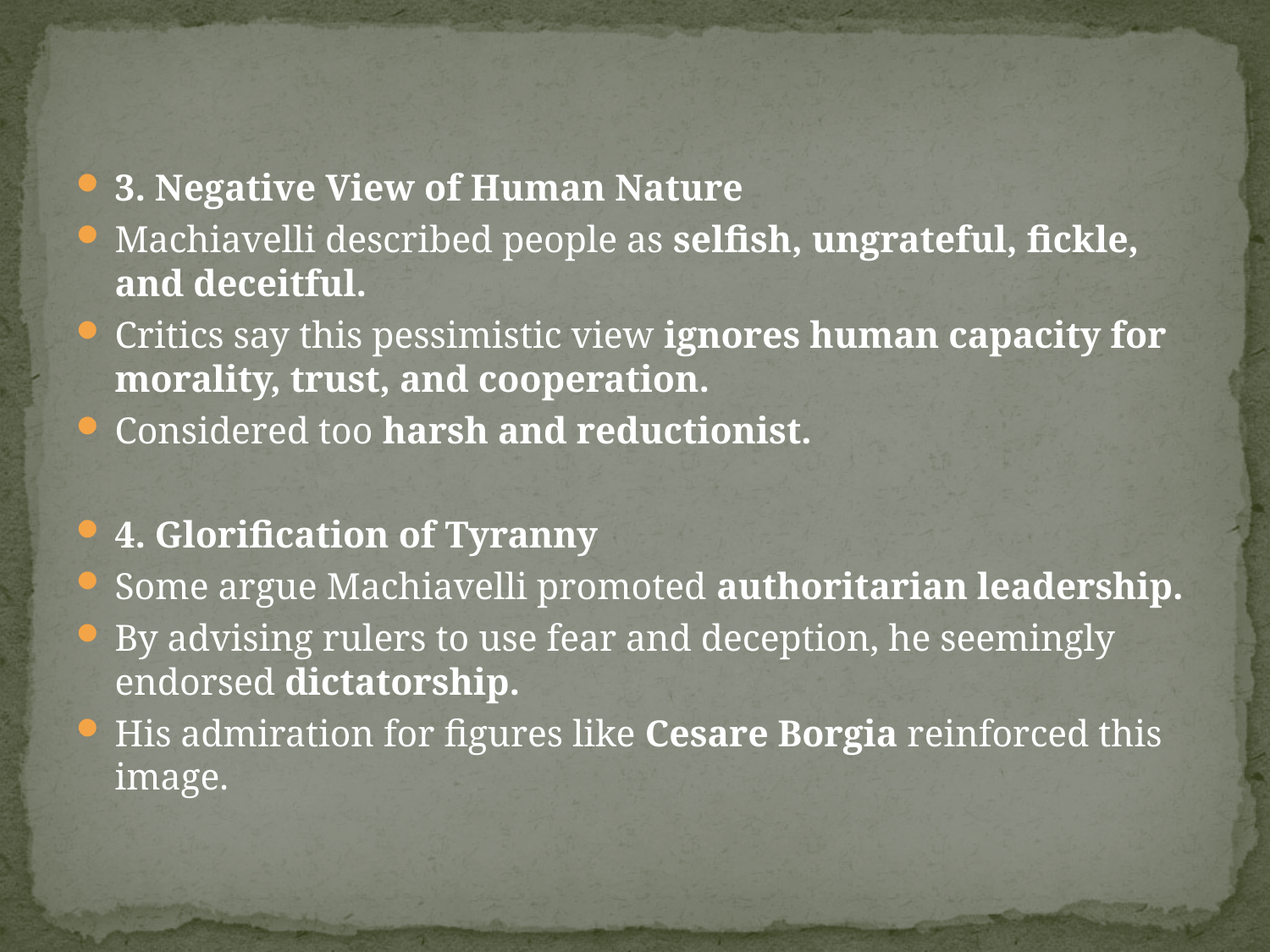

#
3. Negative View of Human Nature
Machiavelli described people as selfish, ungrateful, fickle, and deceitful.
Critics say this pessimistic view ignores human capacity for morality, trust, and cooperation.
Considered too harsh and reductionist.

4. Glorification of Tyranny
Some argue Machiavelli promoted authoritarian leadership.
By advising rulers to use fear and deception, he seemingly endorsed dictatorship.
His admiration for figures like Cesare Borgia reinforced this image.